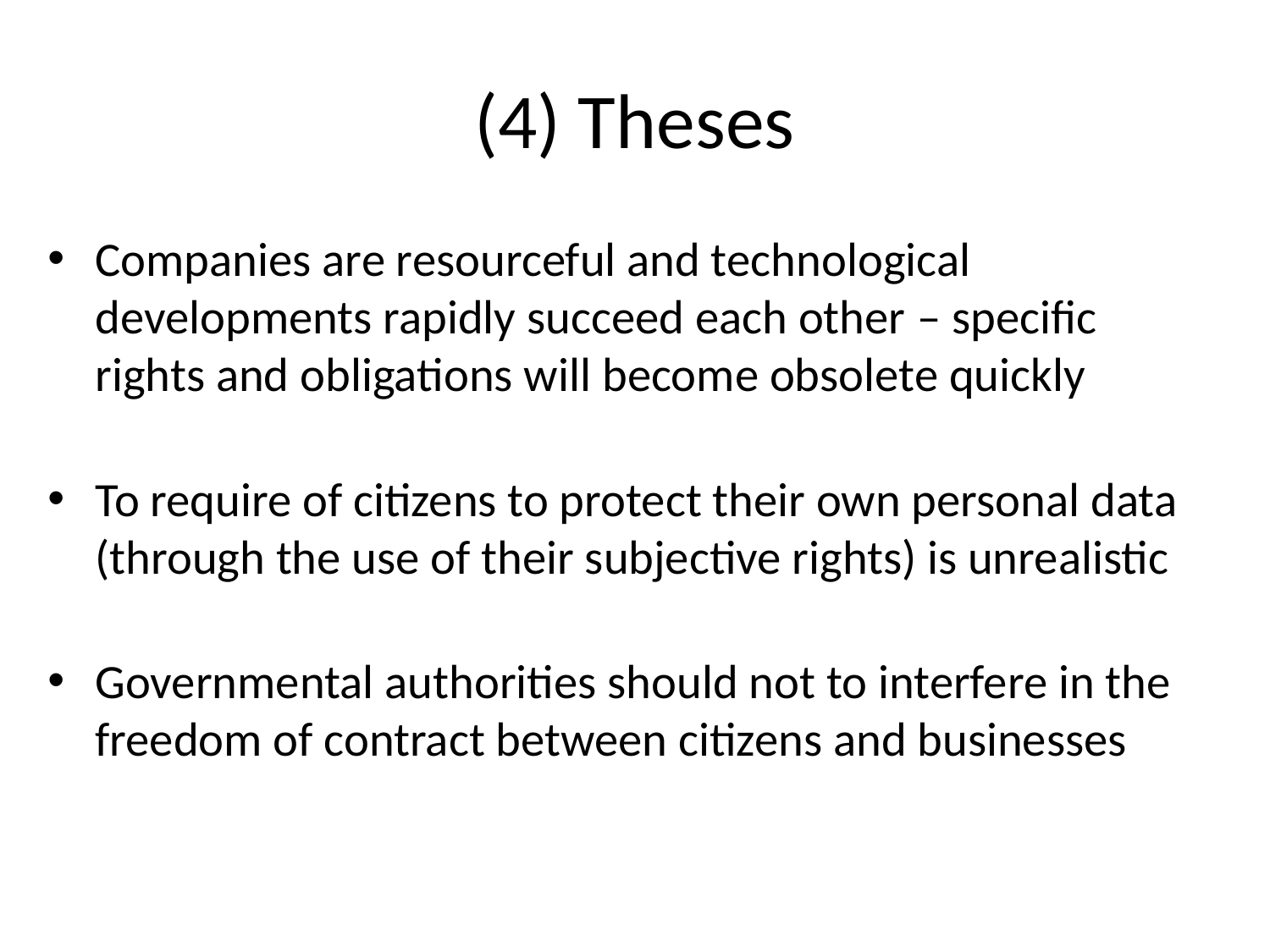

# (4) Theses
Companies are resourceful and technological developments rapidly succeed each other – specific rights and obligations will become obsolete quickly
To require of citizens to protect their own personal data (through the use of their subjective rights) is unrealistic
Governmental authorities should not to interfere in the freedom of contract between citizens and businesses